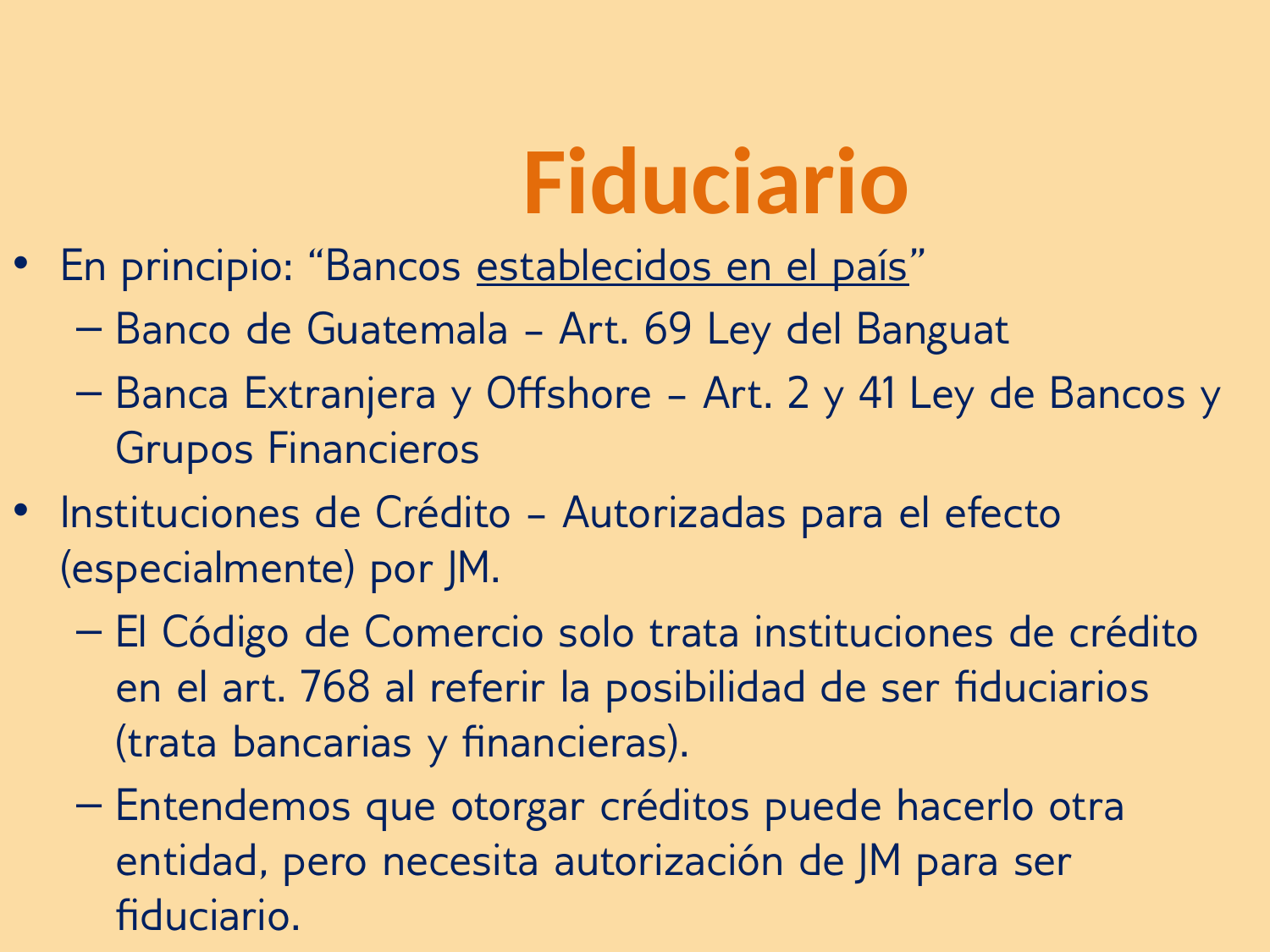

# Fiduciario
En principio: “Bancos establecidos en el país”
Banco de Guatemala – Art. 69 Ley del Banguat
Banca Extranjera y Offshore – Art. 2 y 41 Ley de Bancos y Grupos Financieros
Instituciones de Crédito – Autorizadas para el efecto (especialmente) por JM.
El Código de Comercio solo trata instituciones de crédito en el art. 768 al referir la posibilidad de ser fiduciarios (trata bancarias y financieras).
Entendemos que otorgar créditos puede hacerlo otra entidad, pero necesita autorización de JM para ser fiduciario.